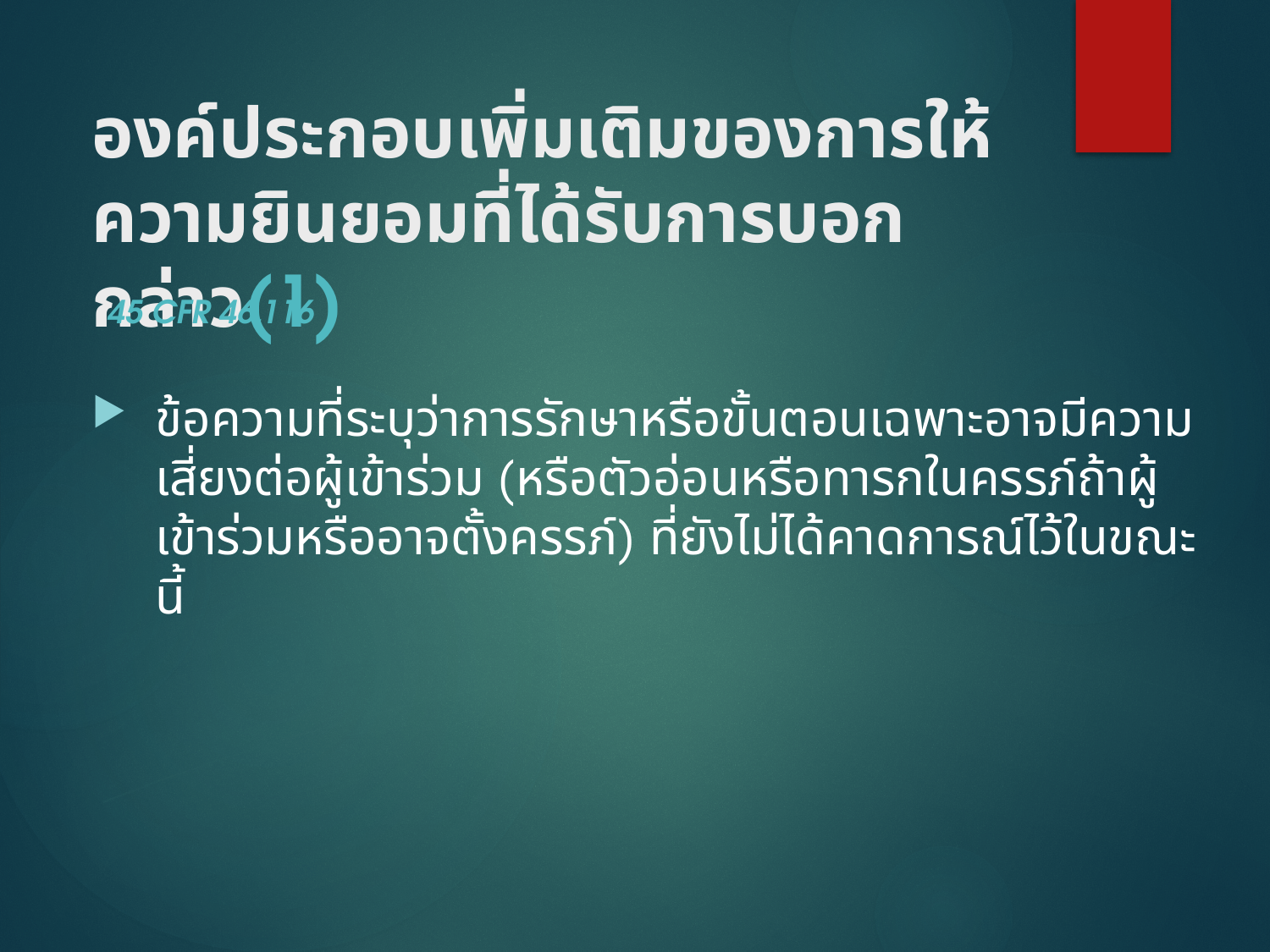

# องค์ประกอบเพิ่มเติมของการให้ความยินยอมที่ได้รับการบอกกล่าว(1)
45 CFR 46.116
ข้อความที่ระบุว่าการรักษาหรือขั้นตอนเฉพาะอาจมีความเสี่ยงต่อผู้เข้าร่วม (หรือตัวอ่อนหรือทารกในครรภ์ถ้าผู้เข้าร่วมหรืออาจตั้งครรภ์) ที่ยังไม่ได้คาดการณ์ไว้ในขณะนี้